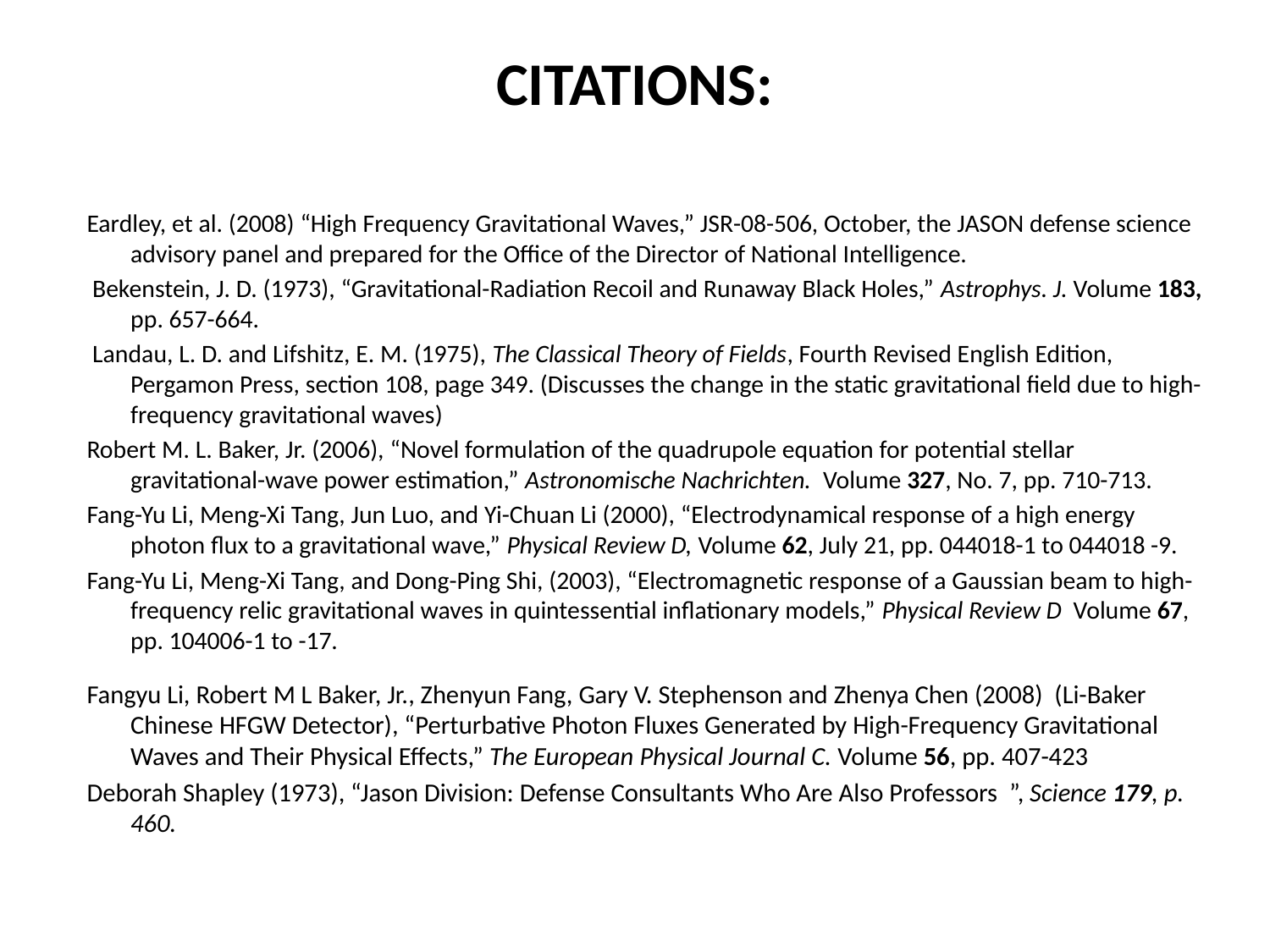

# CITATIONS:
Eardley, et al. (2008) “High Frequency Gravitational Waves,” JSR-08-506, October, the JASON defense science advisory panel and prepared for the Office of the Director of National Intelligence.
 Bekenstein, J. D. (1973), “Gravitational-Radiation Recoil and Runaway Black Holes,” Astrophys. J. Volume 183, pp. 657-664.
 Landau, L. D. and Lifshitz, E. M. (1975), The Classical Theory of Fields, Fourth Revised English Edition, Pergamon Press, section 108, page 349. (Discusses the change in the static gravitational field due to high-frequency gravitational waves)
Robert M. L. Baker, Jr. (2006), “Novel formulation of the quadrupole equation for potential stellar gravitational-wave power estimation,” Astronomische Nachrichten.  Volume 327, No. 7, pp. 710-713.
Fang-Yu Li, Meng-Xi Tang, Jun Luo, and Yi-Chuan Li (2000), “Electrodynamical response of a high energy photon flux to a gravitational wave,” Physical Review D, Volume 62, July 21, pp. 044018-1 to 044018 -9.
Fang-Yu Li, Meng-Xi Tang, and Dong-Ping Shi, (2003), “Electromagnetic response of a Gaussian beam to high-frequency relic gravitational waves in quintessential inflationary models,” Physical Review D  Volume 67, pp. 104006-1 to -17.

Fangyu Li, Robert M L Baker, Jr., Zhenyun Fang, Gary V. Stephenson and Zhenya Chen (2008)  (Li-Baker Chinese HFGW Detector), “Perturbative Photon Fluxes Generated by High-Frequency Gravitational Waves and Their Physical Effects,” The European Physical Journal C. Volume 56, pp. 407-423
Deborah Shapley (1973), “Jason Division: Defense Consultants Who Are Also Professors  ”, Science 179, p. 460.